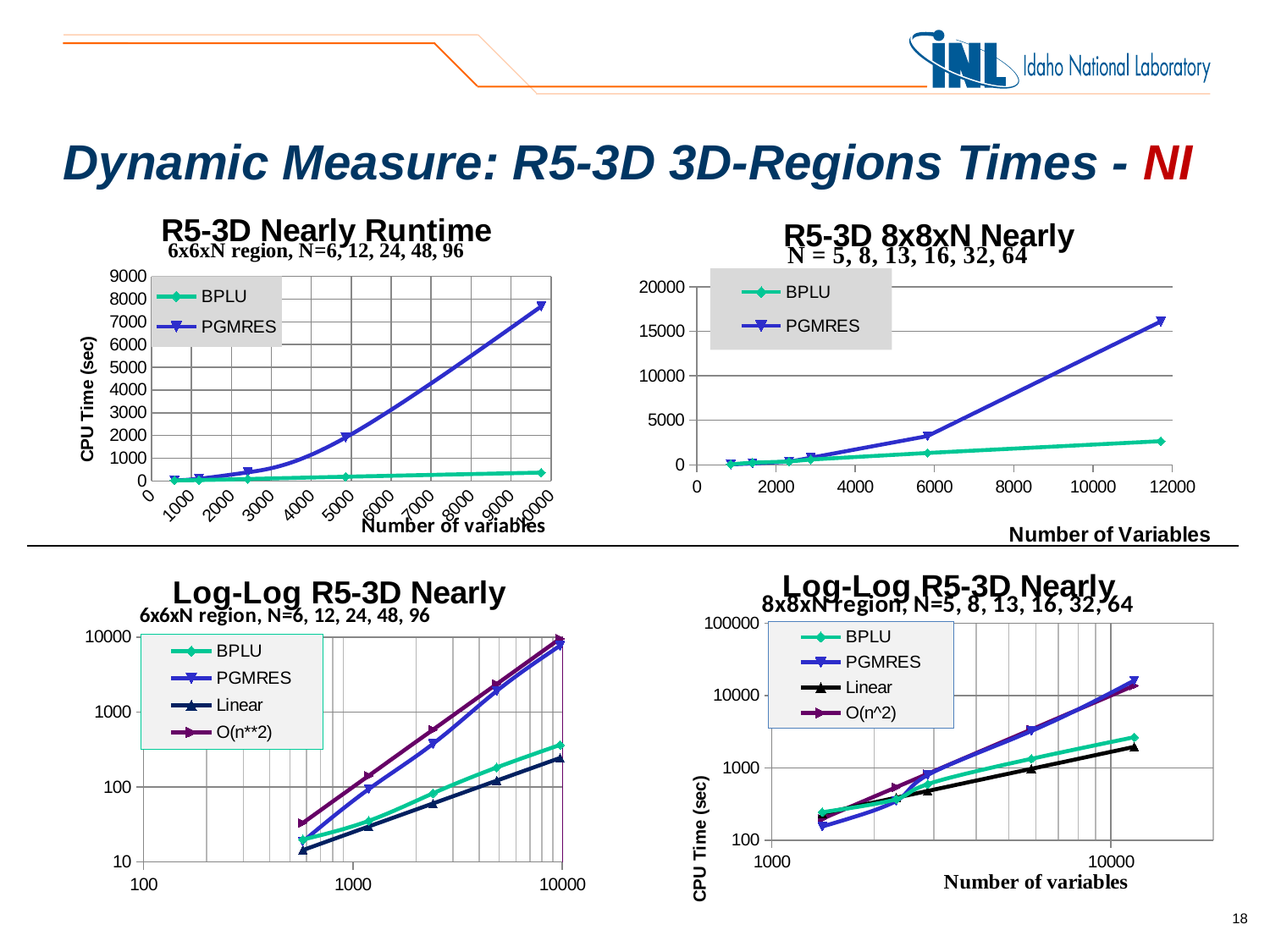

# Dynamic Measure: R5-3D 3D-Regions Times - NI

### Chart: R5-3D Nearly Runtime

| Category |  |  |
|---|---|---|

### Chart: R5-3D 8x8xN Nearly

| Category |  |  |
|---|---|---|

### Chart: Log-Log R5-3D Nearly

| Category |  |  |  |  |
|---|---|---|---|---|

### Chart: Log-Log R5-3D Nearly

| Category |  |  |  |  |
|---|---|---|---|---|
18